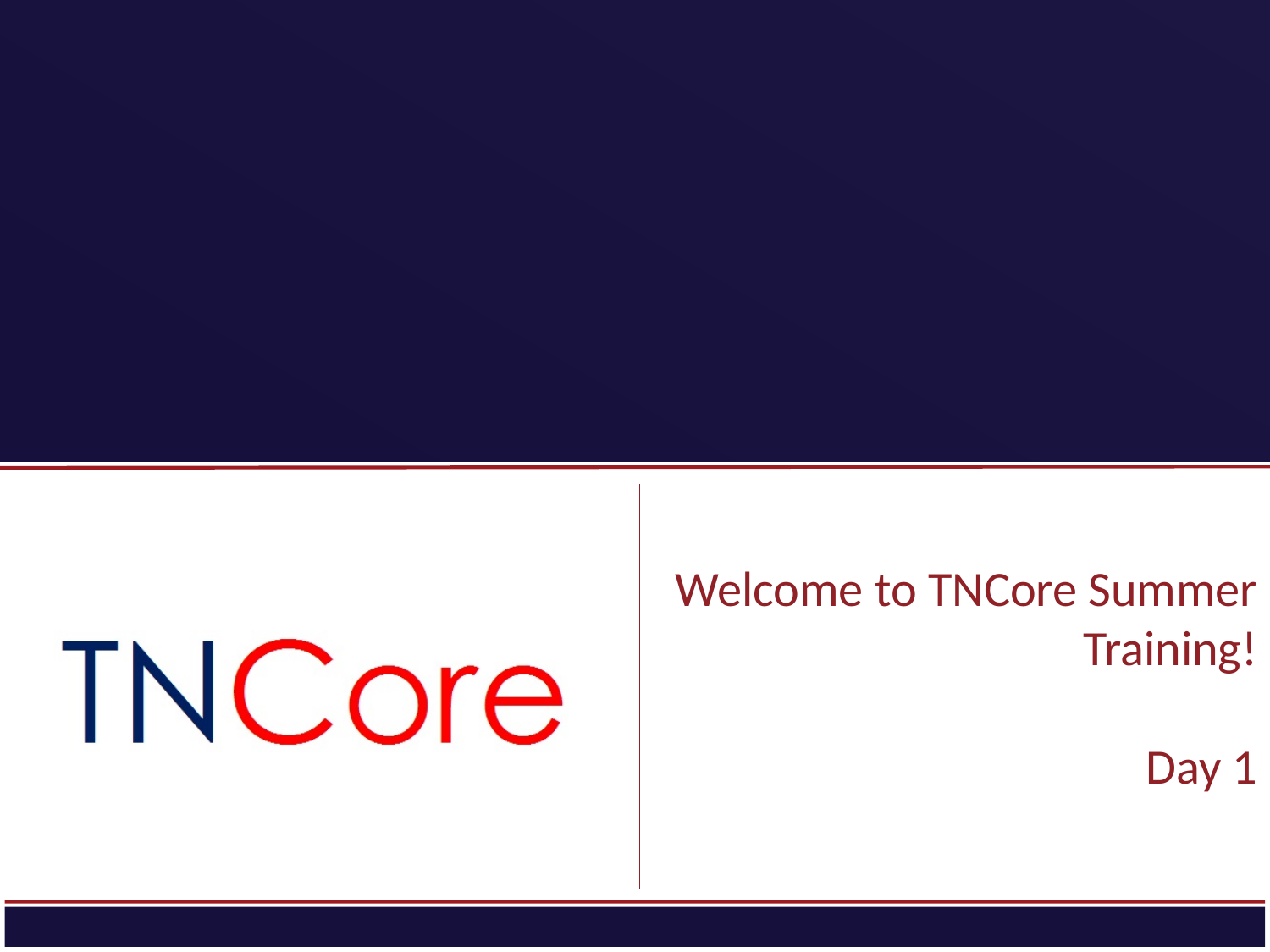

# Welcome to TNCore Summer Training! Day 1